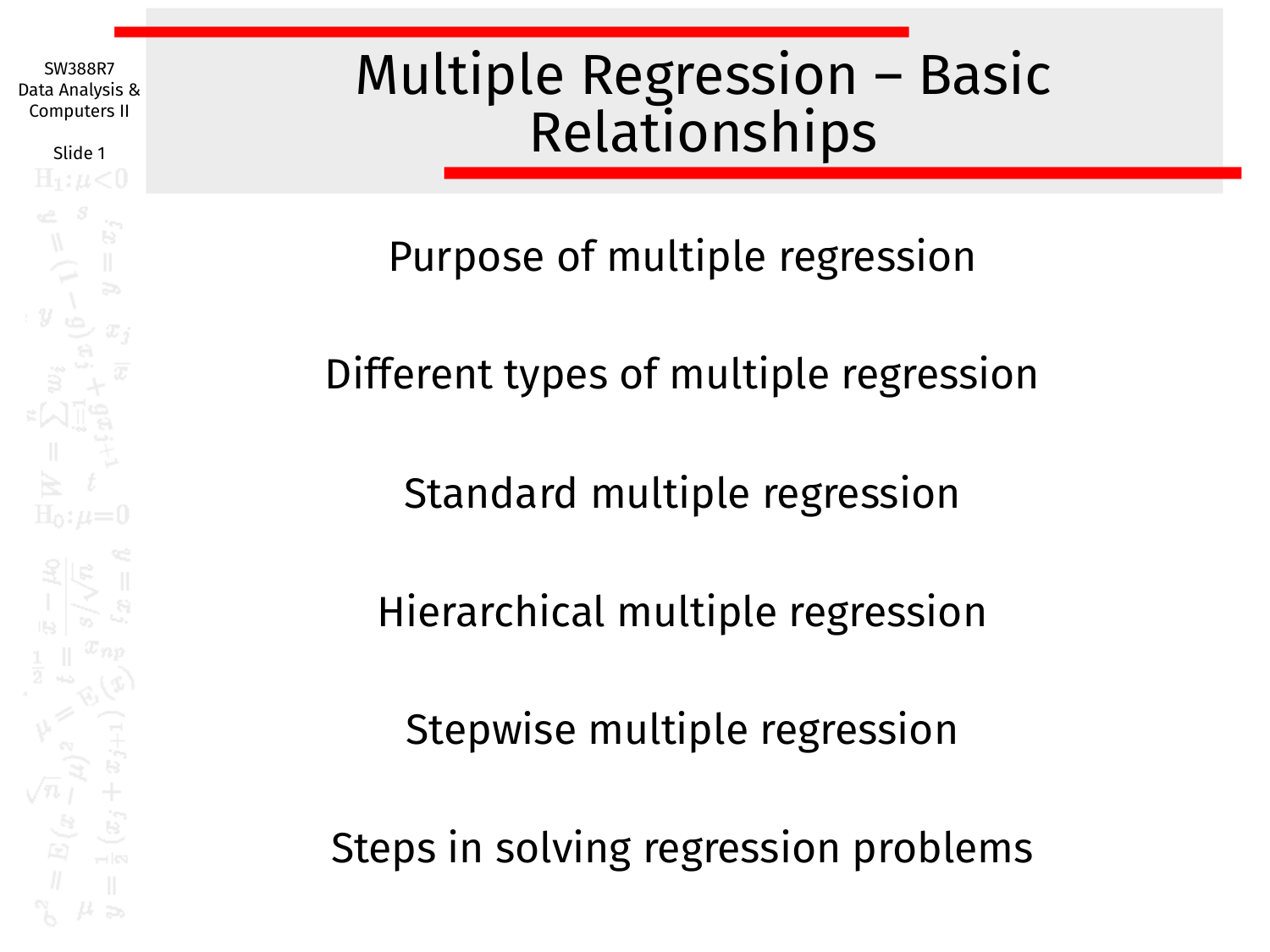

SW388R7
Data Analysis & Computers II

Slide 1
# Multiple Regression – Basic Relationships
Purpose of multiple regression

Different types of multiple regression

Standard multiple regression

Hierarchical multiple regression

Stepwise multiple regression

Steps in solving regression problems